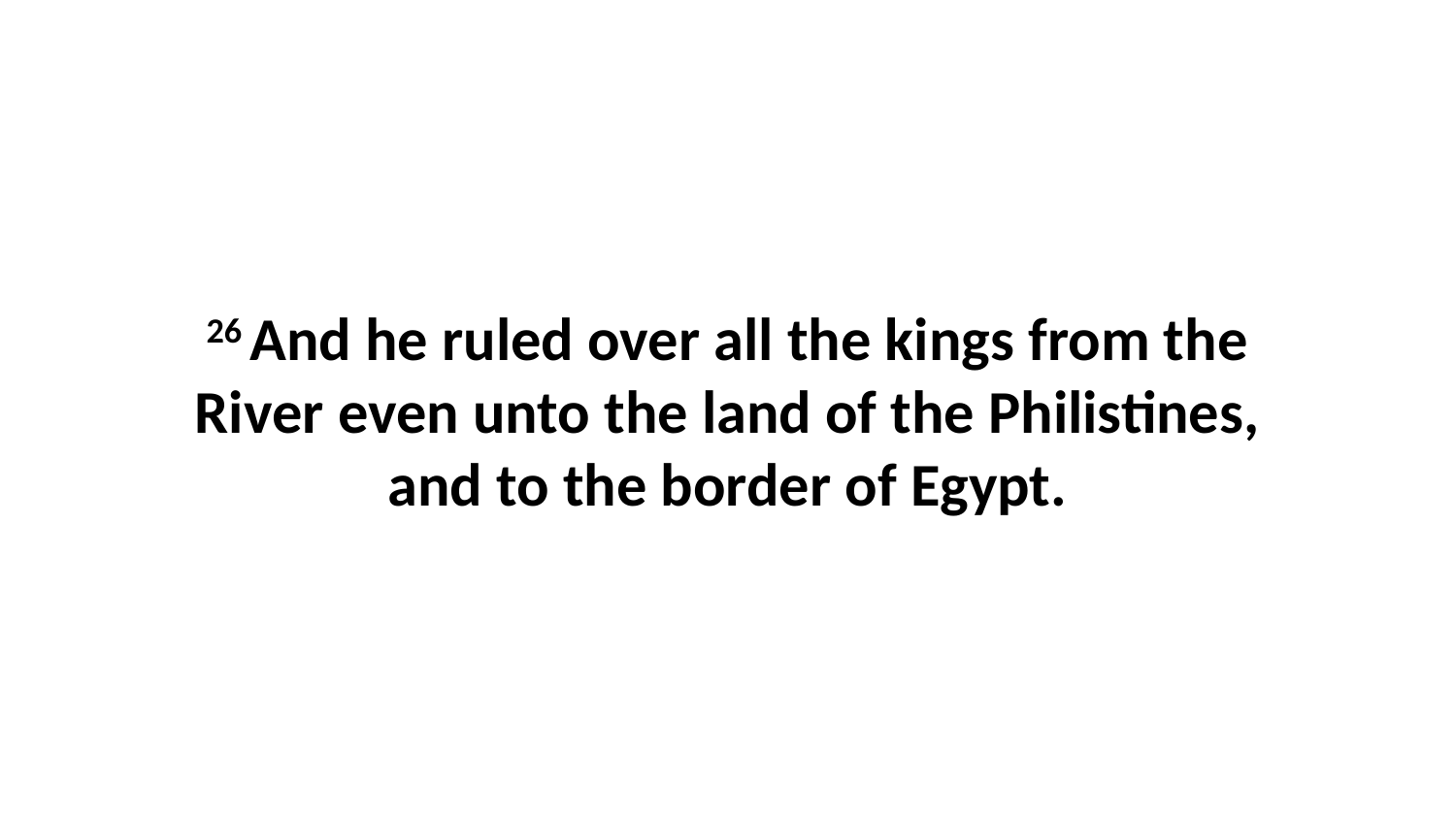

26 And he ruled over all the kings from the River even unto the land of the Philistines, and to the border of Egypt.